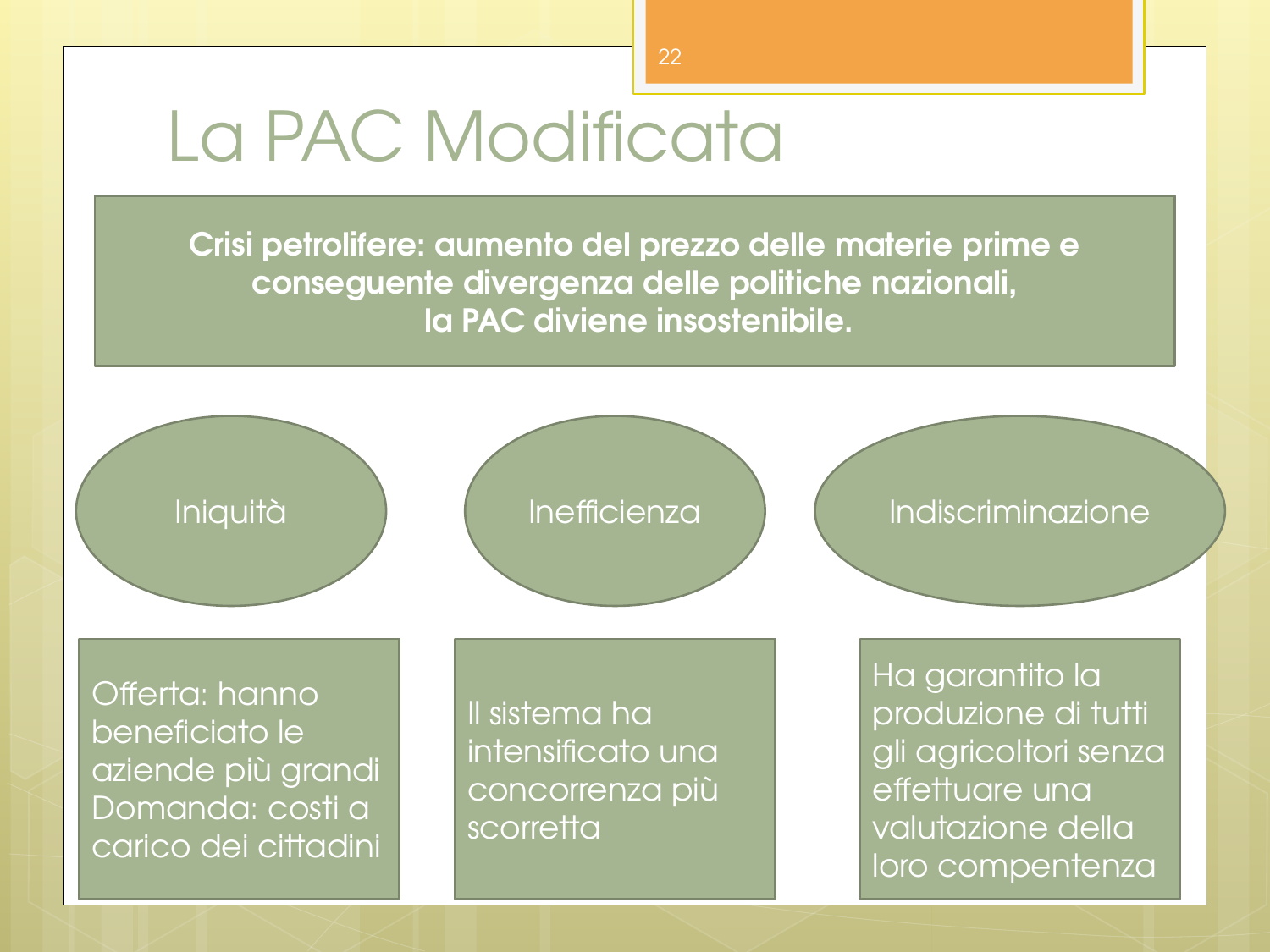

22
# La PAC Modificata
Crisi petrolifere: aumento del prezzo delle materie prime e conseguente divergenza delle politiche nazionali,
 la PAC diviene insostenibile.
Iniquità
Inefficienza
Indiscriminazione
Offerta: hanno beneficiato le aziende più grandi
Domanda: costi a carico dei cittadini
Il sistema ha intensificato una concorrenza più scorretta
Ha garantito la produzione di tutti gli agricoltori senza effettuare una valutazione della loro compentenza